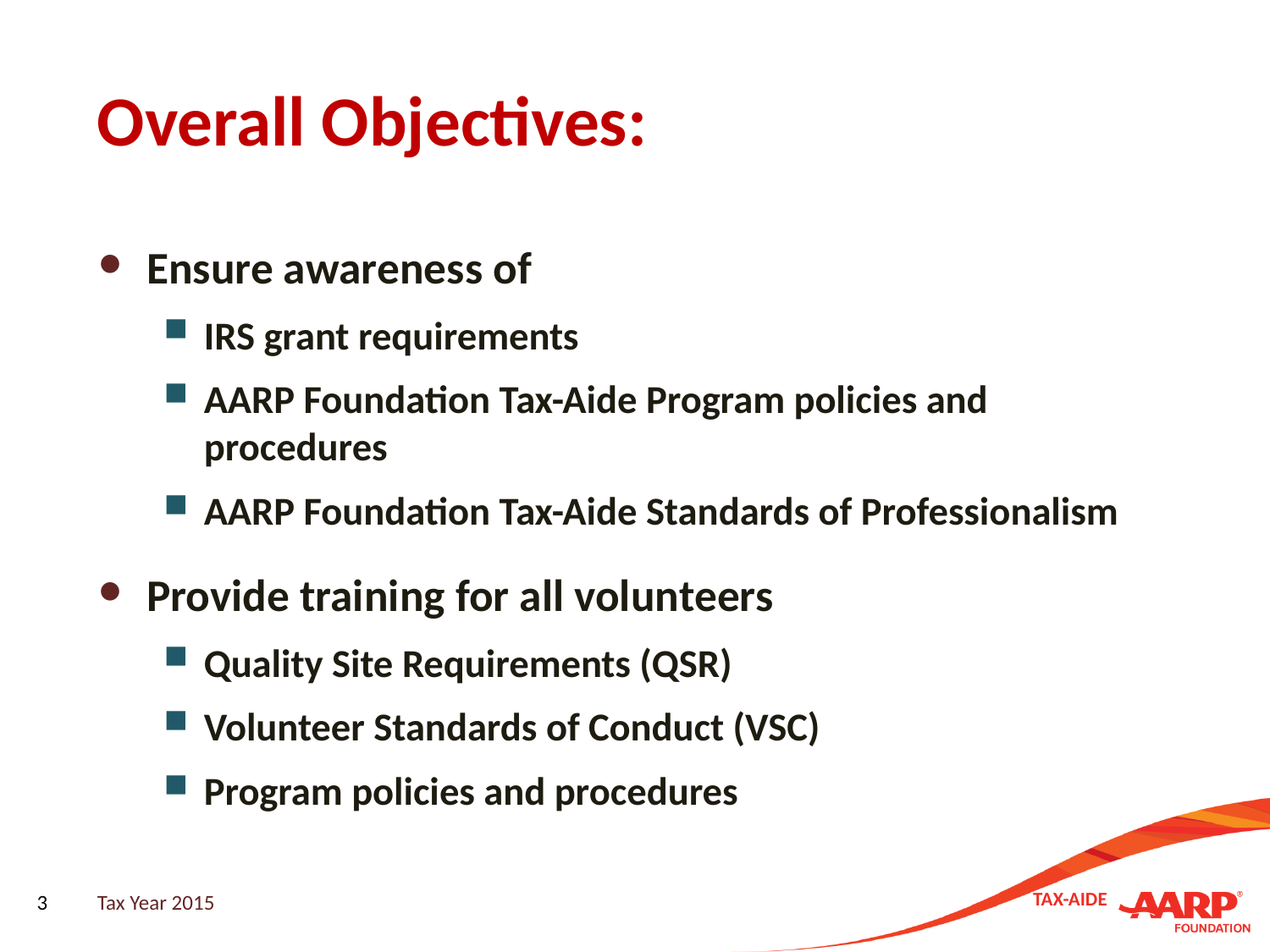

# Overall Objectives:
Ensure awareness of
IRS grant requirements
AARP Foundation Tax-Aide Program policies and procedures
AARP Foundation Tax-Aide Standards of Professionalism
Provide training for all volunteers
Quality Site Requirements (QSR)
Volunteer Standards of Conduct (VSC)
Program policies and procedures

3
Tax Year 2015